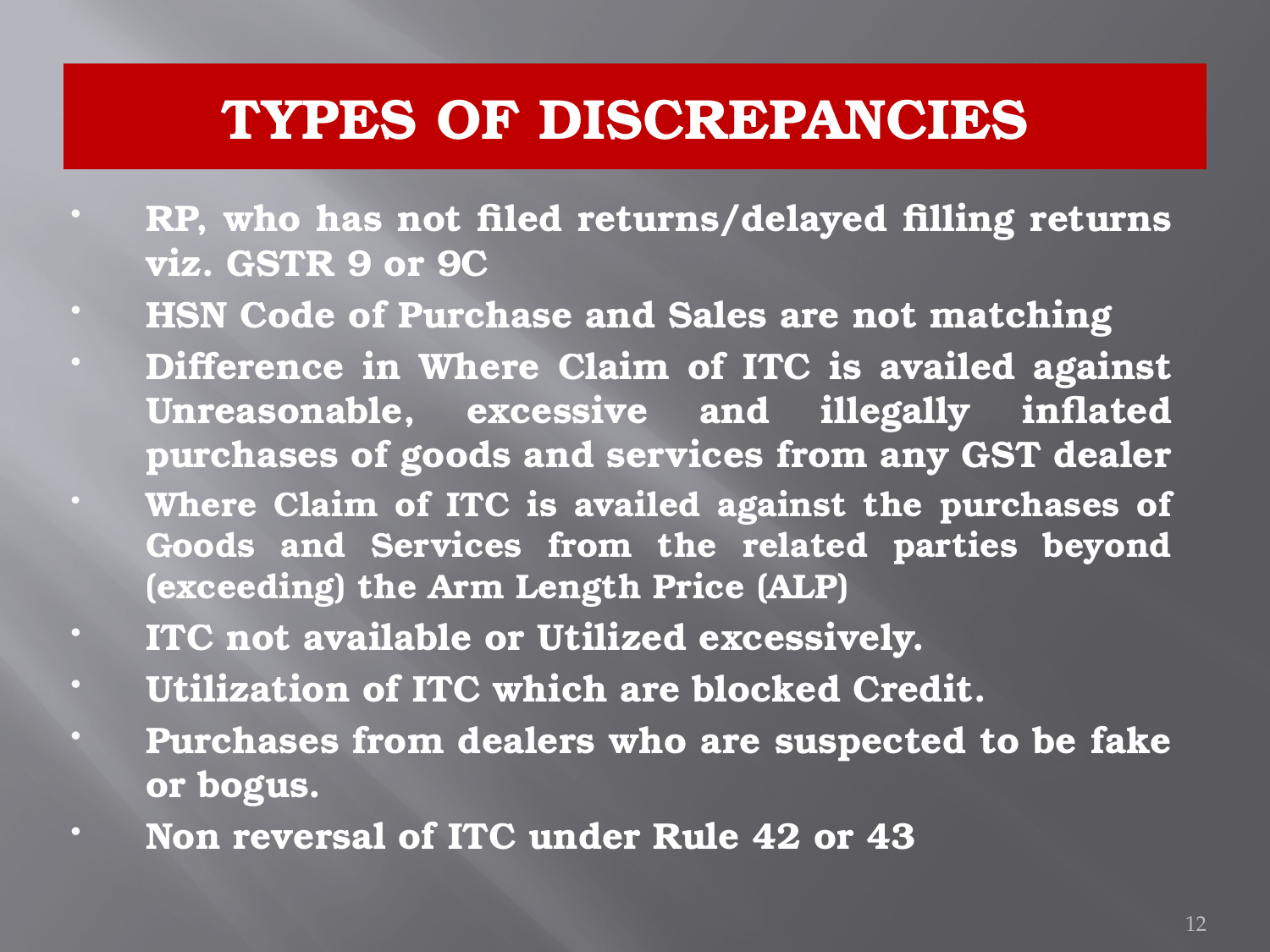

# TYPES OF DISCREPANCIES
RP, who has not filed returns/delayed filling returns viz. GSTR 9 or 9C
HSN Code of Purchase and Sales are not matching
Difference in Where Claim of ITC is availed against Unreasonable, excessive and illegally inflated purchases of goods and services from any GST dealer
Where Claim of ITC is availed against the purchases of Goods and Services from the related parties beyond (exceeding) the Arm Length Price (ALP)
ITC not available or Utilized excessively.
Utilization of ITC which are blocked Credit.
Purchases from dealers who are suspected to be fake or bogus.
Non reversal of ITC under Rule 42 or 43

12